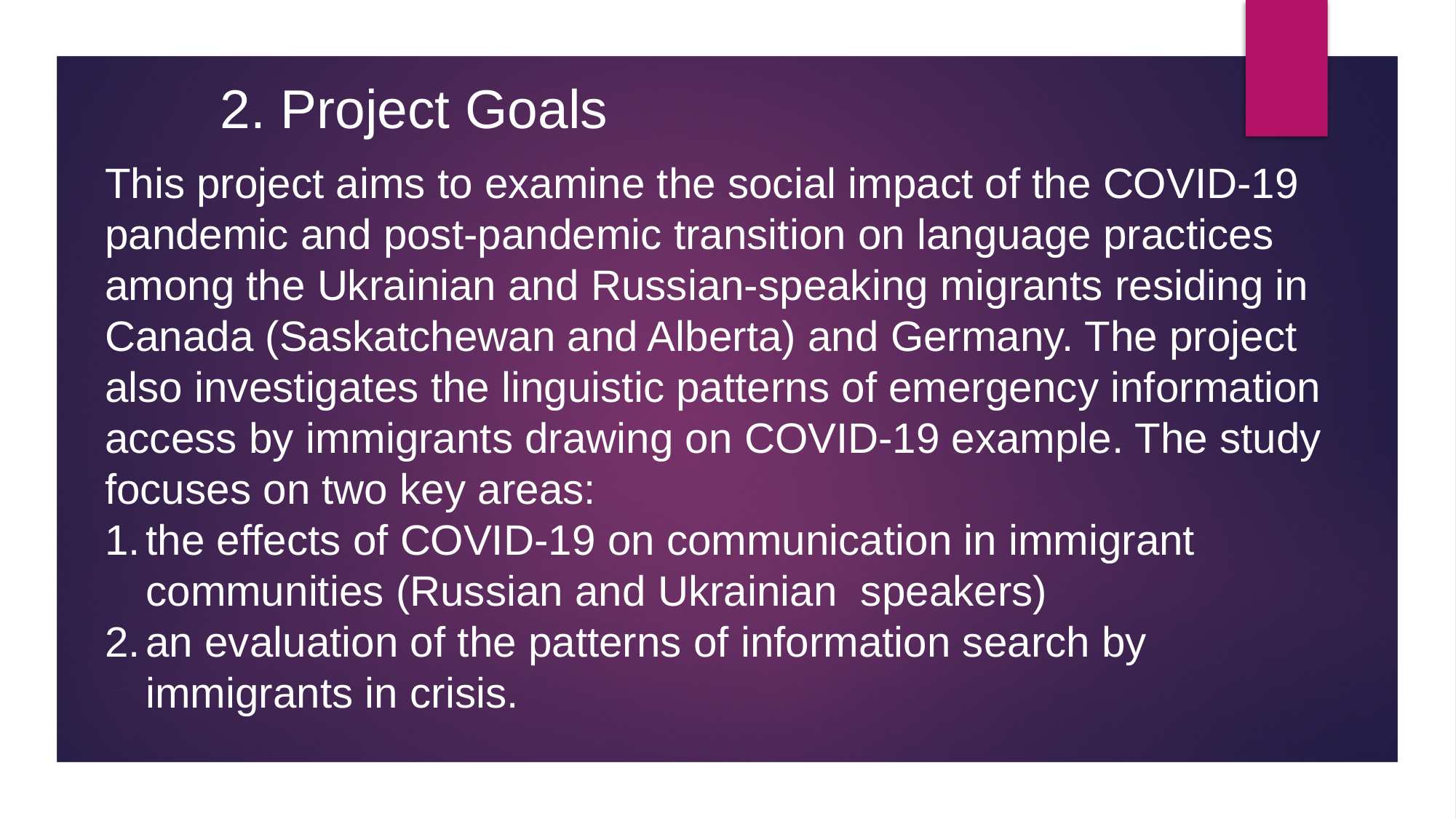

# 2. Project Goals
This project aims to examine the social impact of the COVID-19 pandemic and post-pandemic transition on language practices among the Ukrainian and Russian-speaking migrants residing in Canada (Saskatchewan and Alberta) and Germany. The project also investigates the linguistic patterns of emergency information access by immigrants drawing on COVID-19 example. The study focuses on two key areas:
the effects of COVID-19 on communication in immigrant communities (Russian and Ukrainian  speakers)
an evaluation of the patterns of information search by immigrants in crisis.